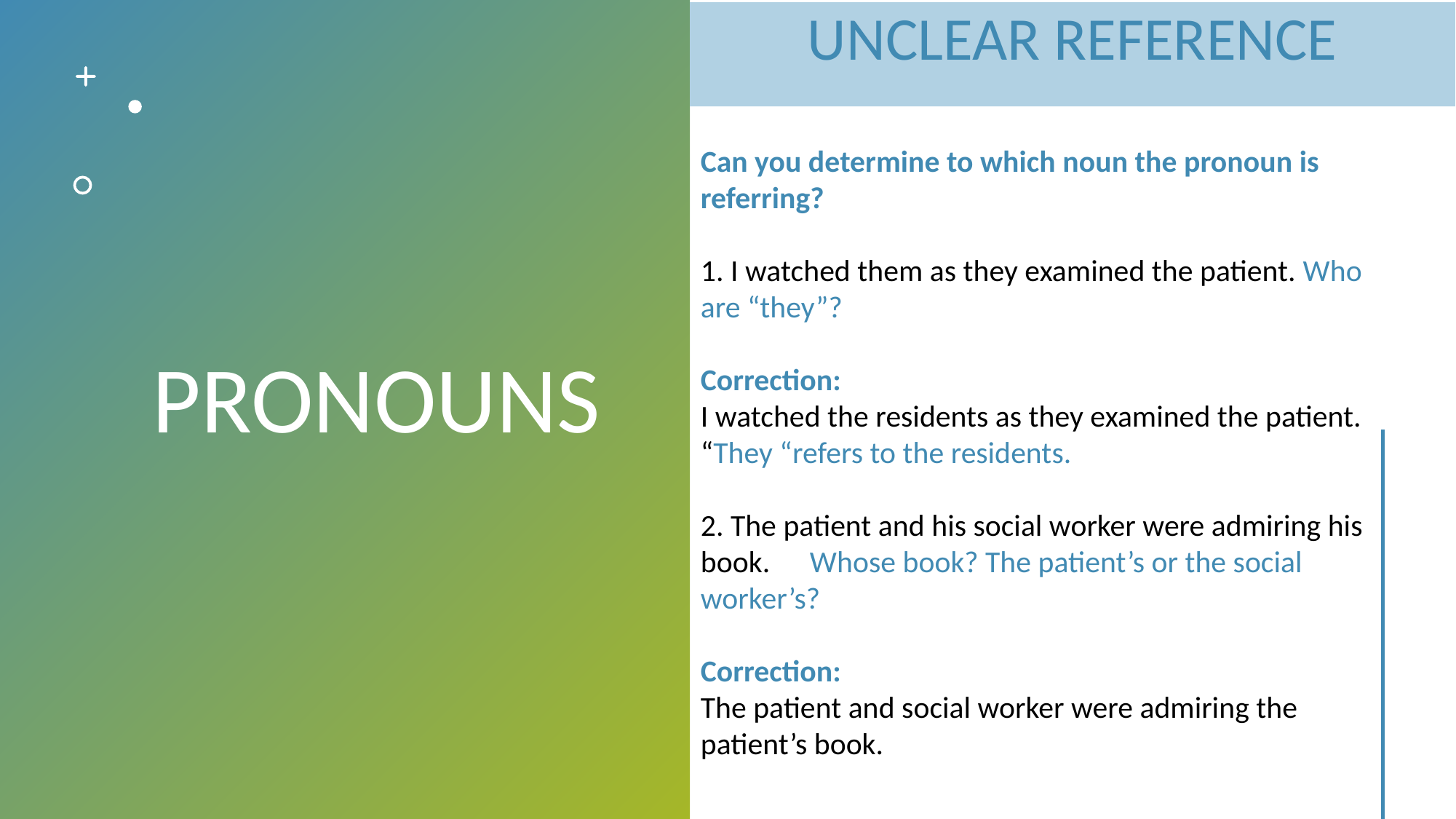

UNCLEAR REFERENCE

# PRONOUNS

Can you determine to which noun the pronoun is referring?

1. I watched them as they examined the patient. Who are “they”?

Correction:
I watched the residents as they examined the patient. “They “refers to the residents.

2. The patient and his social worker were admiring his book. 	Whose book? The patient’s or the social worker’s?

Correction:
The patient and social worker were admiring the patient’s book.